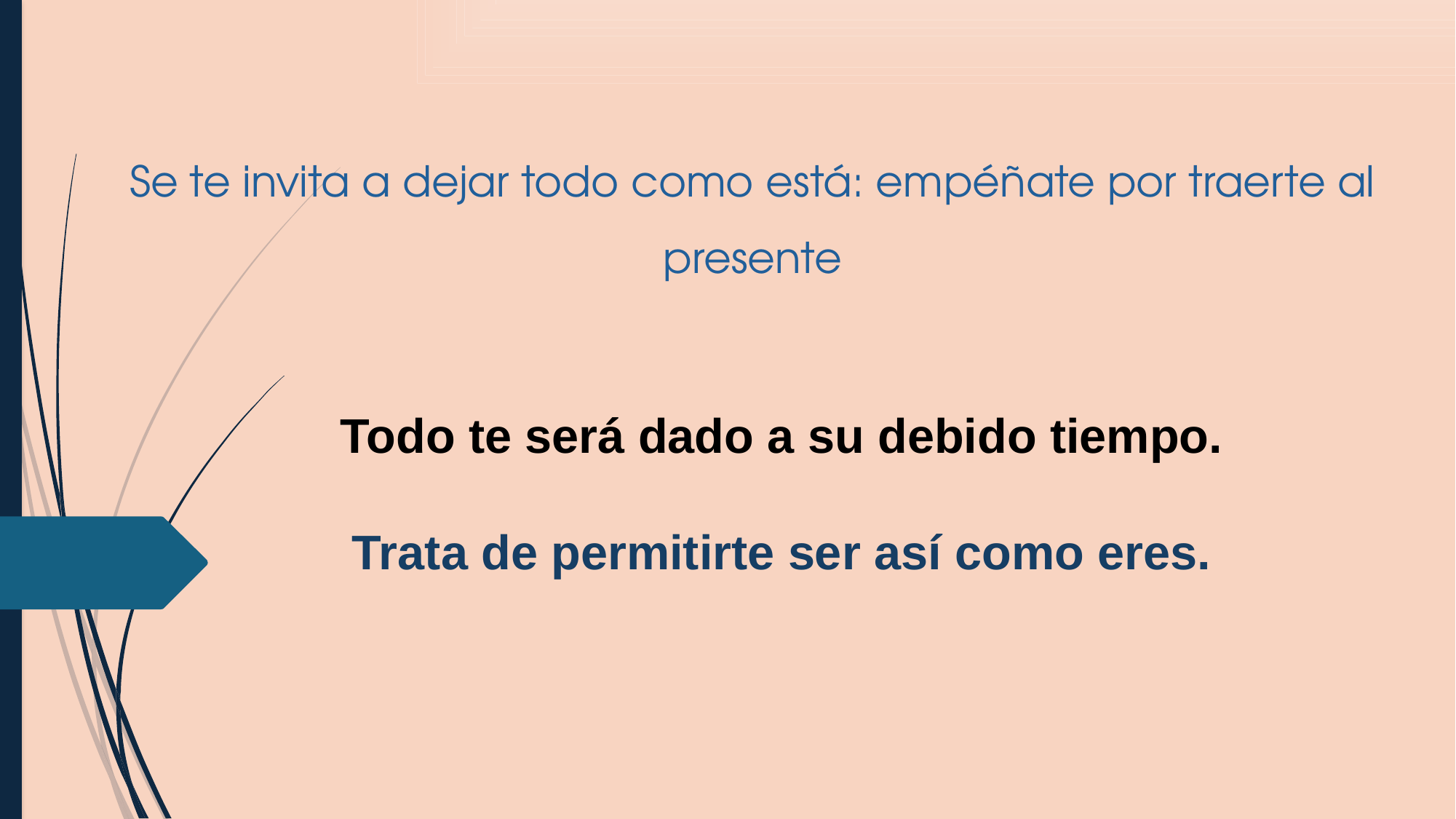

Se te invita a dejar todo como está: empéñate por traerte al presente
Todo te será dado a su debido tiempo.
Trata de permitirte ser así como eres.